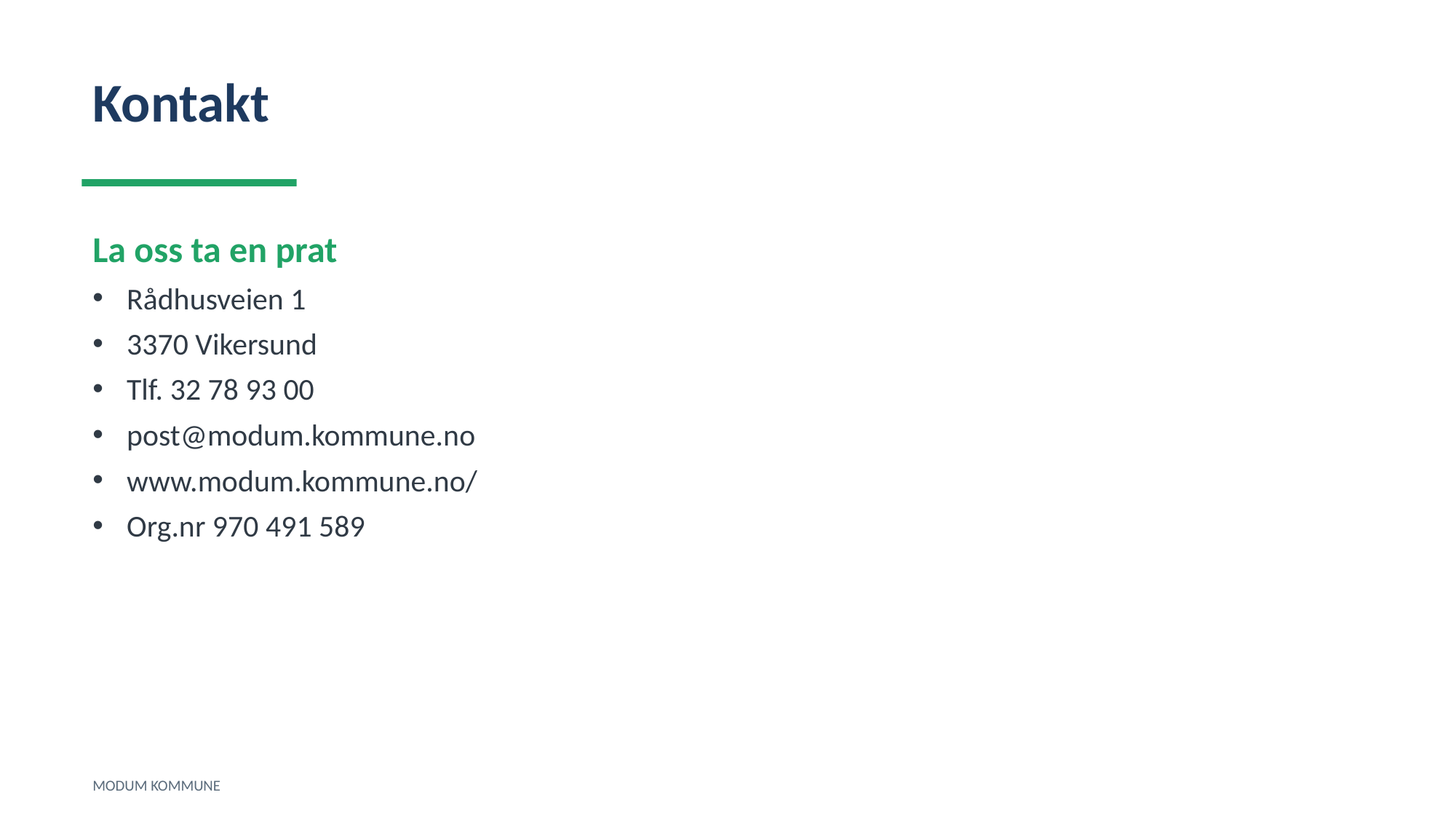

Kontakt

La oss ta en prat
Rådhusveien 1
3370 Vikersund
Tlf. 32 78 93 00
post@modum.kommune.no
www.modum.kommune.no/
Org.nr 970 491 589
MODUM KOMMUNE